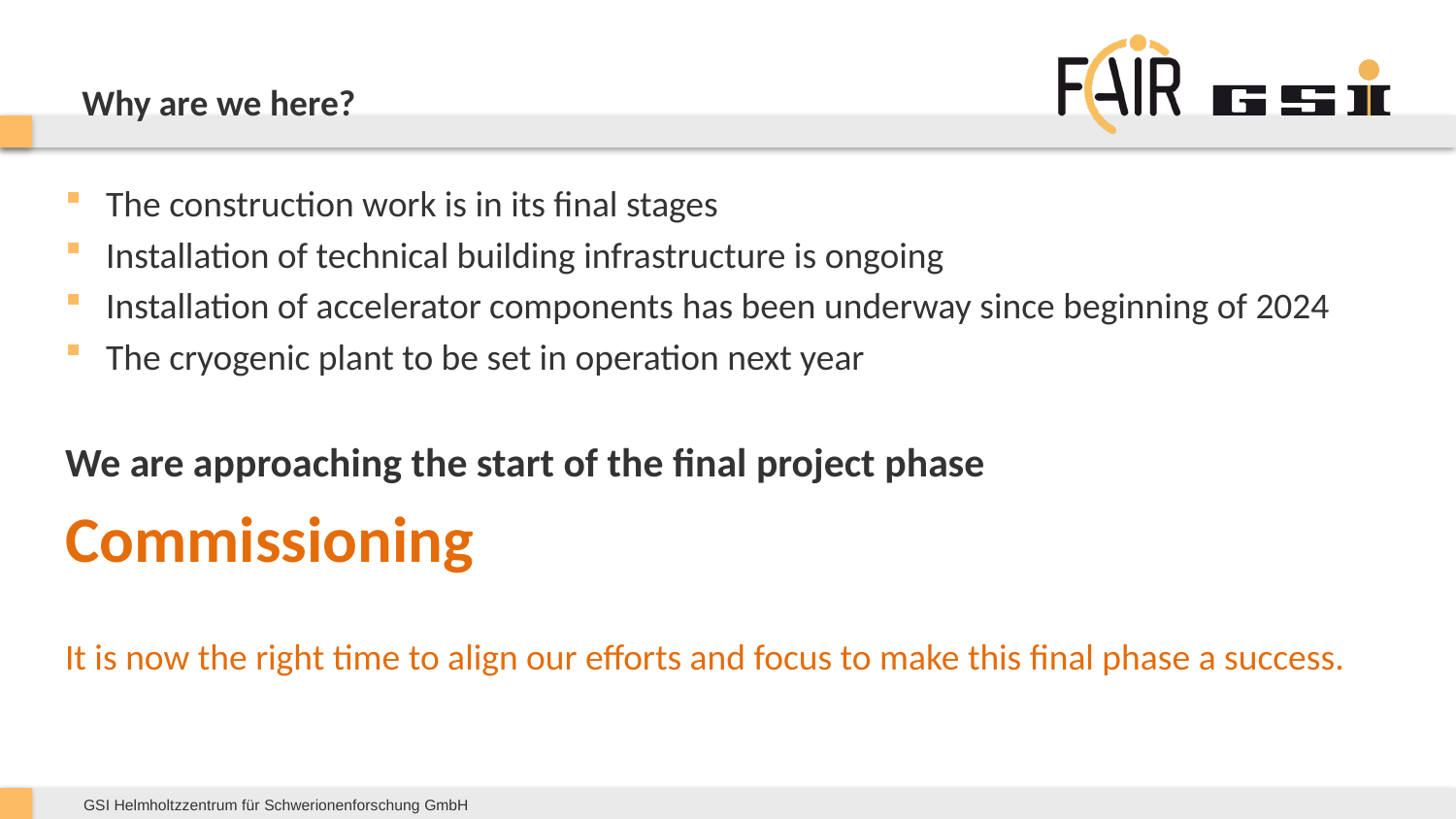

# Why are we here?
The construction work is in its final stages
Installation of technical building infrastructure is ongoing
Installation of accelerator components has been underway since beginning of 2024
The cryogenic plant to be set in operation next year

We are approaching the start of the final project phase
Commissioning

It is now the right time to align our efforts and focus to make this final phase a success.